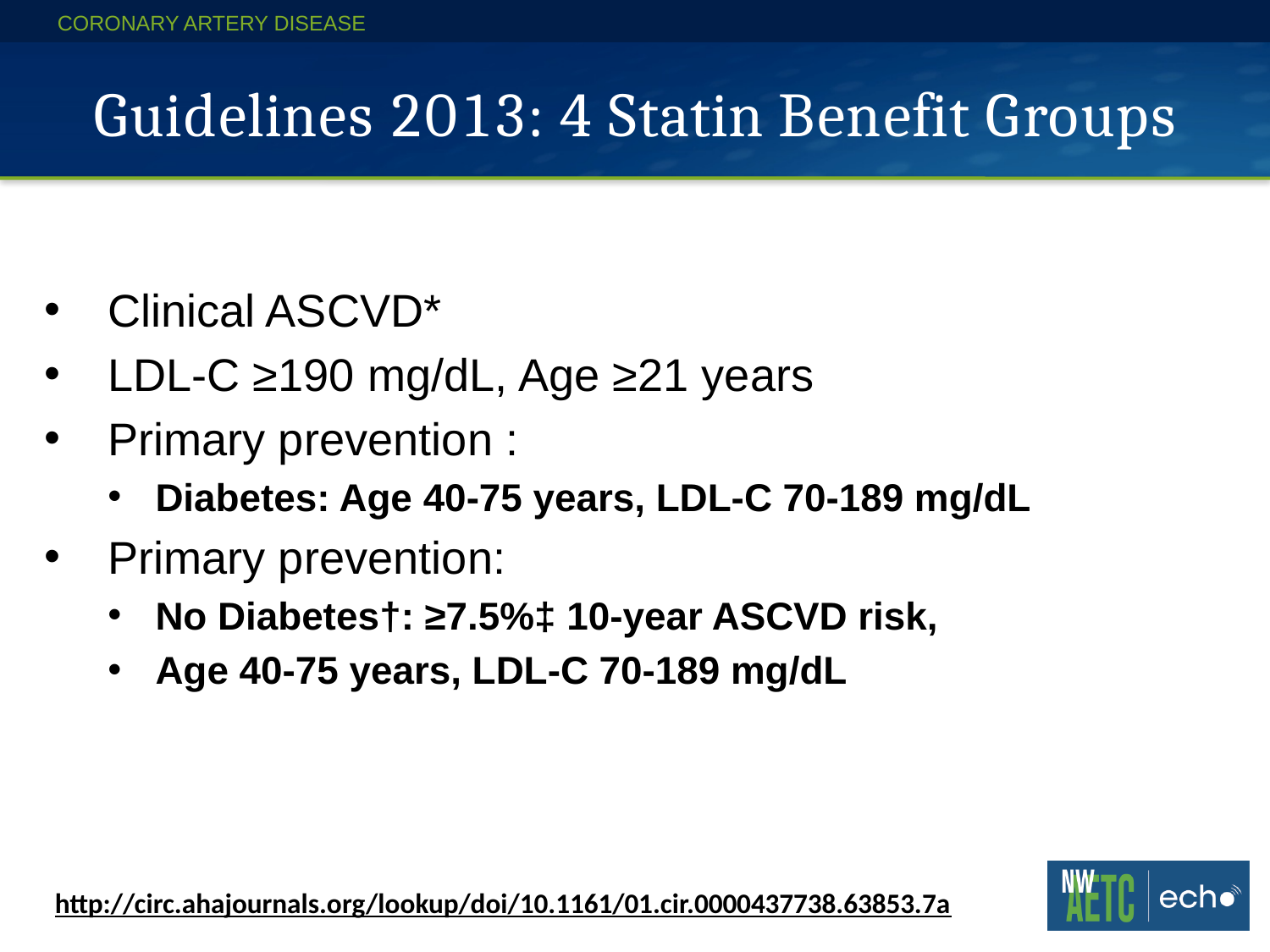

Coronary Artery Disease
# Guidelines 2013: 4 Statin Benefit Groups
Clinical ASCVD*
LDL-C ≥190 mg/dL, Age ≥21 years
Primary prevention :
Diabetes: Age 40-75 years, LDL-C 70-189 mg/dL
Primary prevention:
No Diabetes†: ≥7.5%‡ 10-year ASCVD risk,
Age 40-75 years, LDL-C 70-189 mg/dL
http://circ.ahajournals.org/lookup/doi/10.1161/01.cir.0000437738.63853.7a